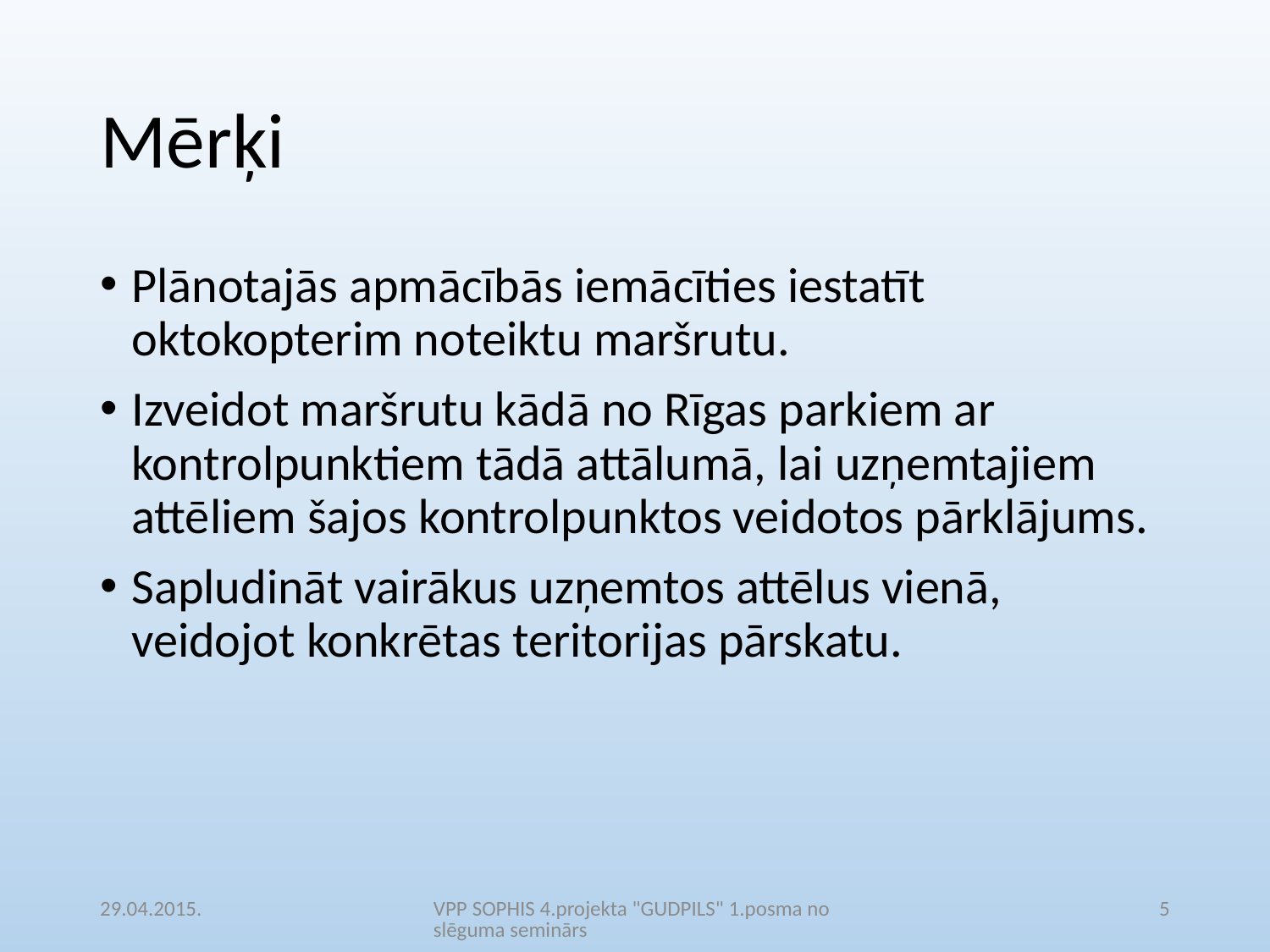

# Mērķi
Plānotajās apmācībās iemācīties iestatīt oktokopterim noteiktu maršrutu.
Izveidot maršrutu kādā no Rīgas parkiem ar kontrolpunktiem tādā attālumā, lai uzņemtajiem attēliem šajos kontrolpunktos veidotos pārklājums.
Sapludināt vairākus uzņemtos attēlus vienā, veidojot konkrētas teritorijas pārskatu.
29.04.2015.
VPP SOPHIS 4.projekta "GUDPILS" 1.posma noslēguma seminārs
5